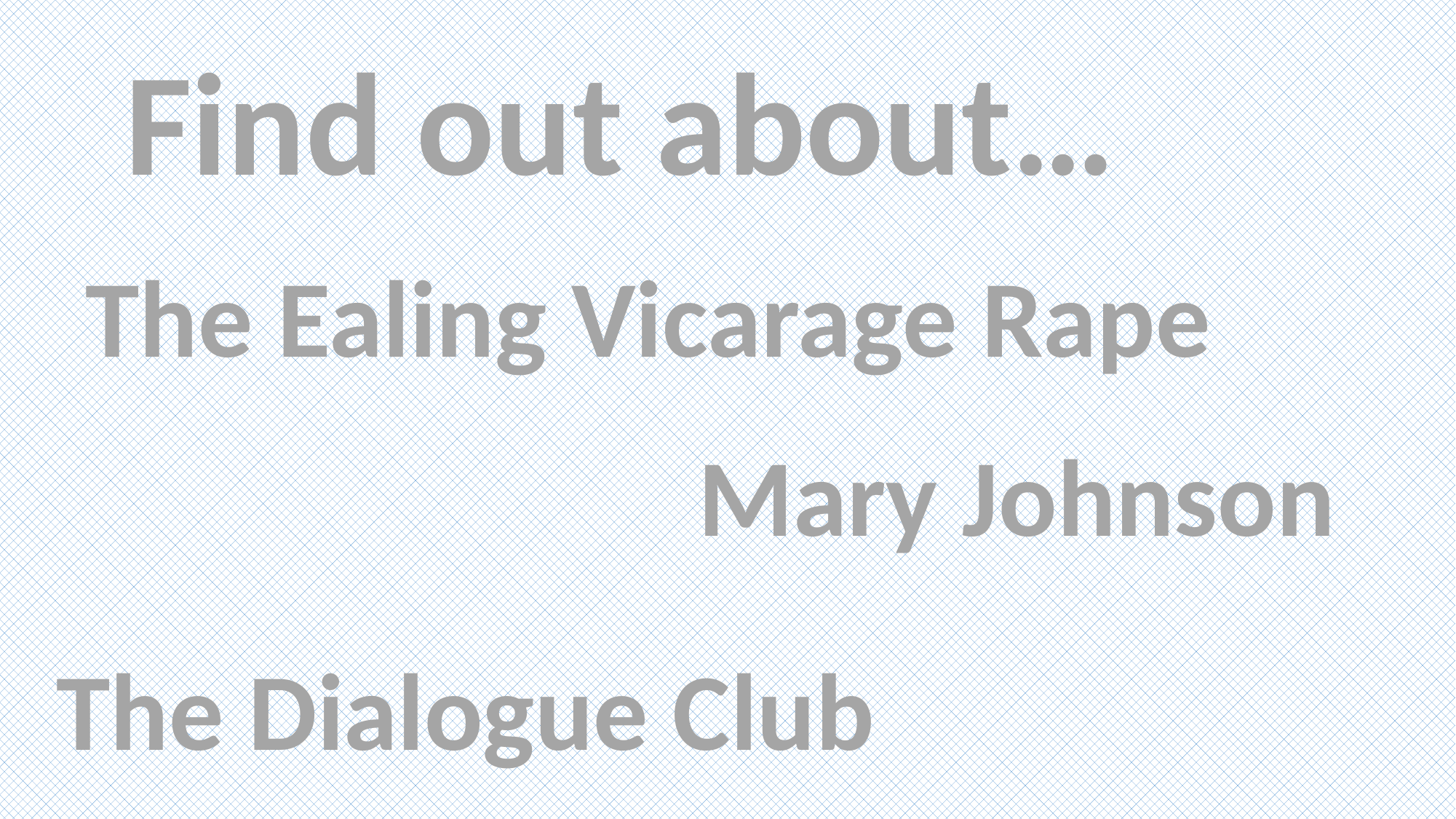

Find out about…
The Ealing Vicarage Rape
Mary Johnson
The Dialogue Club